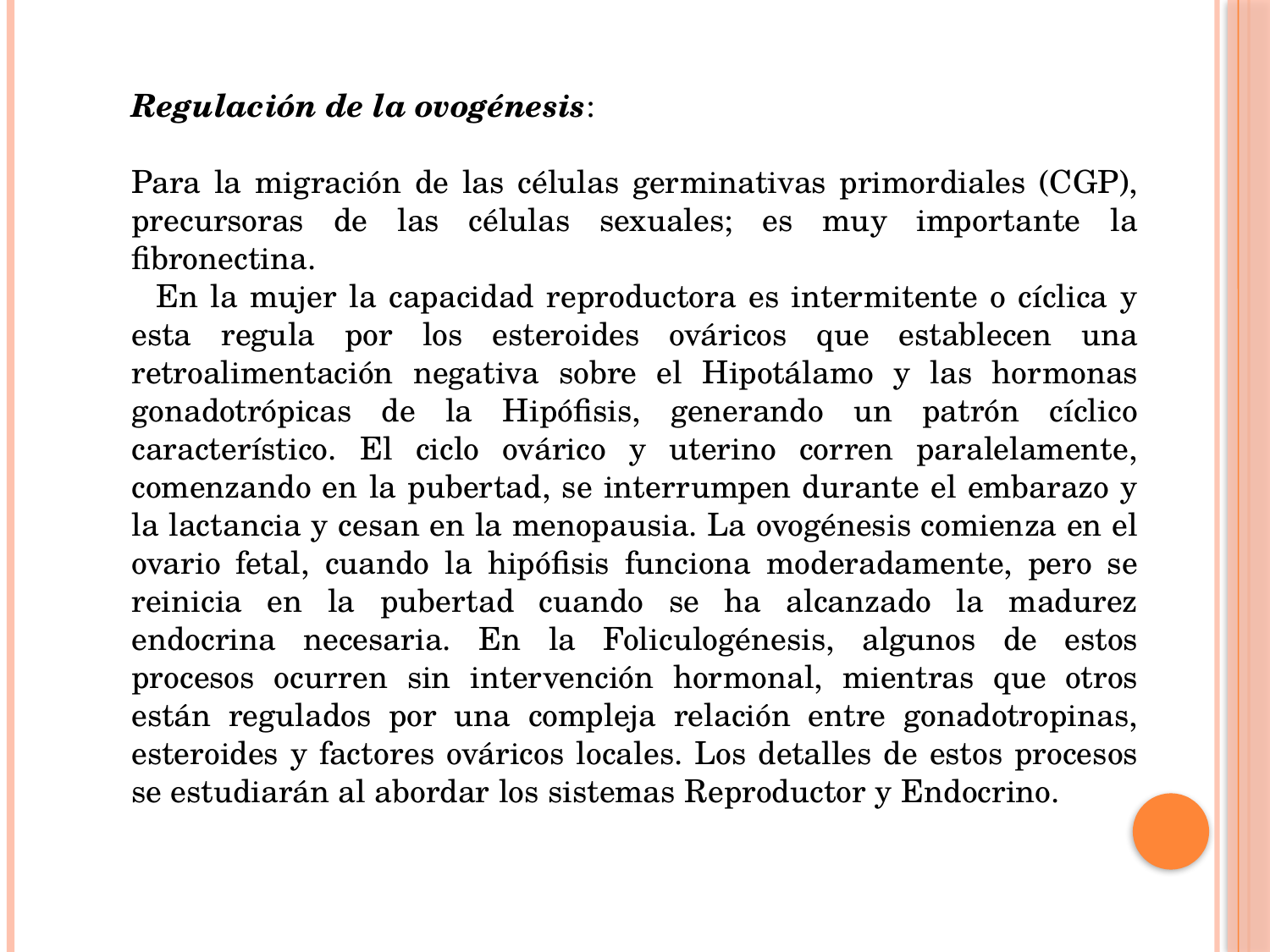

Regulación de la ovogénesis:

Para la migración de las células germinativas primordiales (CGP), precursoras de las células sexuales; es muy importante la fibronectina.
  En la mujer la capacidad reproductora es intermitente o cíclica y esta regula por los esteroides ováricos que establecen una retroalimentación negativa sobre el Hipotálamo y las hormonas gonadotrópicas de la Hipófisis, generando un patrón cíclico característico. El ciclo ovárico y uterino corren paralelamente, comenzando en la pubertad, se interrumpen durante el embarazo y la lactancia y cesan en la menopausia. La ovogénesis comienza en el ovario fetal, cuando la hipófisis funciona moderadamente, pero se reinicia en la pubertad cuando se ha alcanzado la madurez endocrina necesaria. En la Foliculogénesis, algunos de estos procesos ocurren sin intervención hormonal, mientras que otros están regulados por una compleja relación entre gonadotropinas, esteroides y facto­res ováricos locales. Los detalles de estos procesos se estudiarán al abordar los sistemas Reproductor y Endocrino.